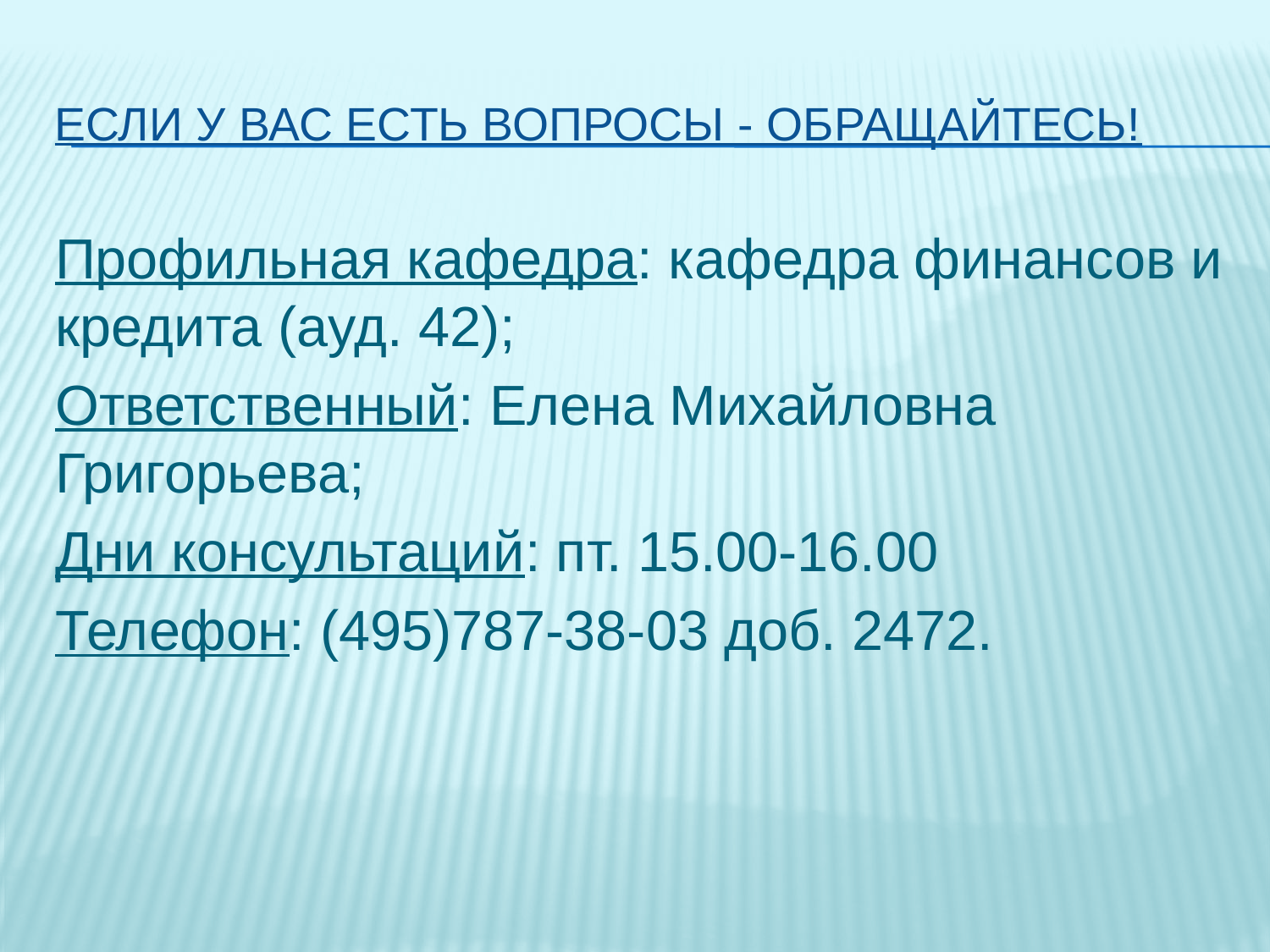

# Если у Вас есть вопросы - обращайтесь!
Профильная кафедра: кафедра финансов и кредита (ауд. 42);
Ответственный: Елена Михайловна Григорьева;
Дни консультаций: пт. 15.00-16.00
Телефон: (495)787-38-03 доб. 2472.